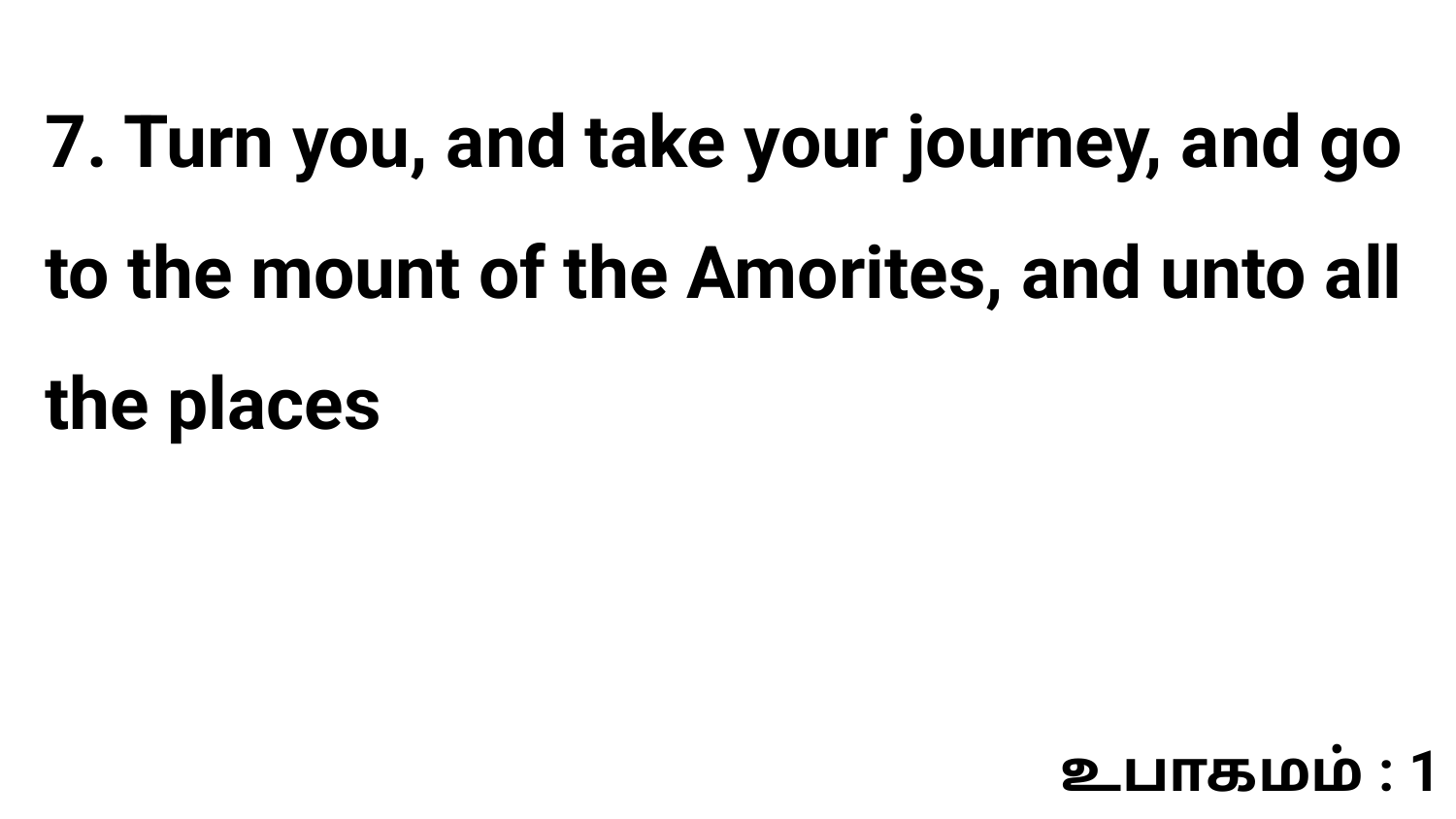

7. Turn you, and take your journey, and go to the mount of the Amorites, and unto all the places
உபாகமம் : 1